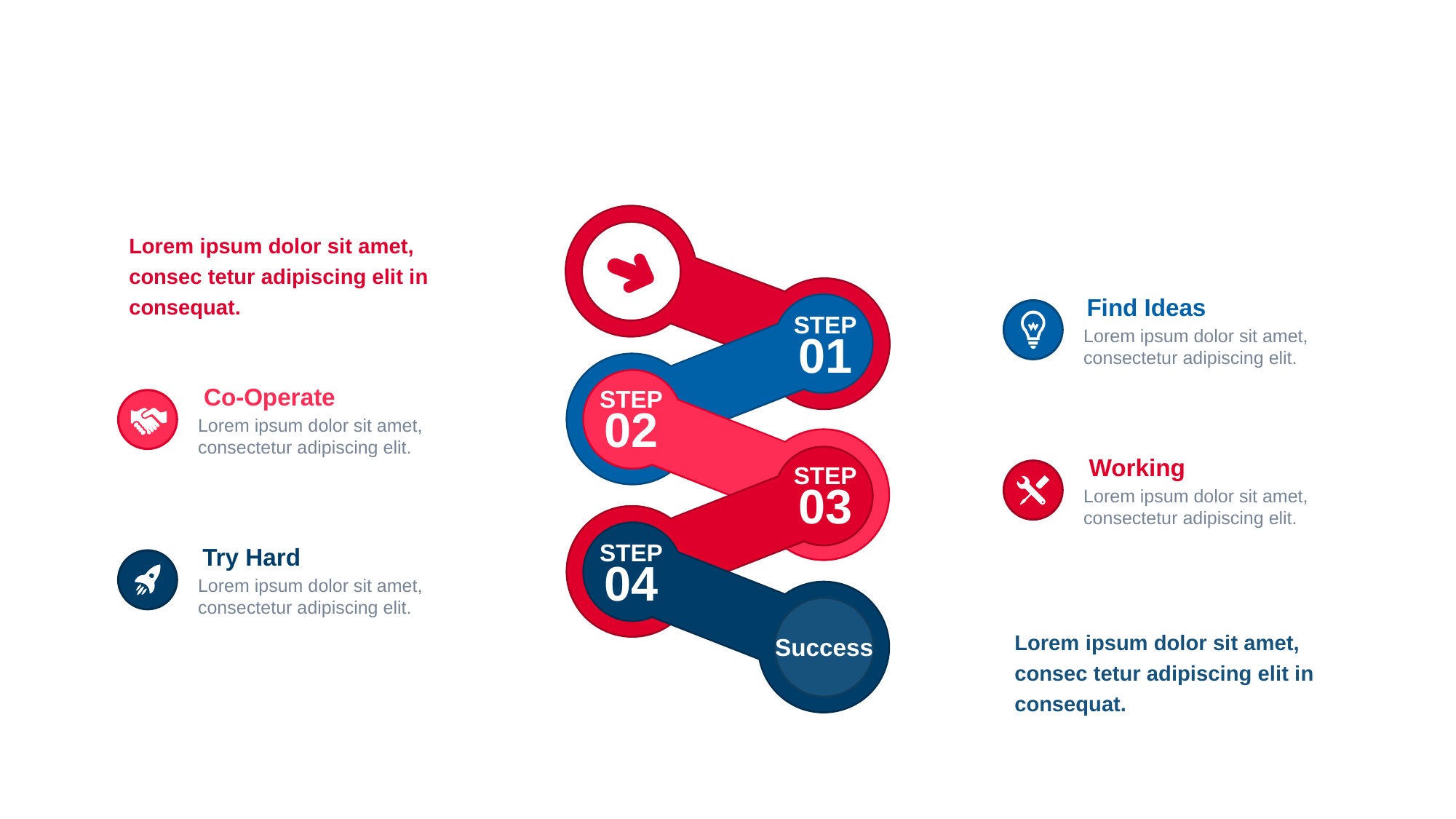

Lorem ipsum dolor sit amet, consec tetur adipiscing elit in consequat.

Find Ideas

STEP
01

Lorem ipsum dolor sit amet, consectetur adipiscing elit.

Co-Operate
STEP
02

Lorem ipsum dolor sit amet, consectetur adipiscing elit.

Working

STEP
03

Lorem ipsum dolor sit amet, consectetur adipiscing elit.

Try Hard
STEP
04

Lorem ipsum dolor sit amet, consectetur adipiscing elit.

Lorem ipsum dolor sit amet, consec tetur adipiscing elit in consequat.
Success